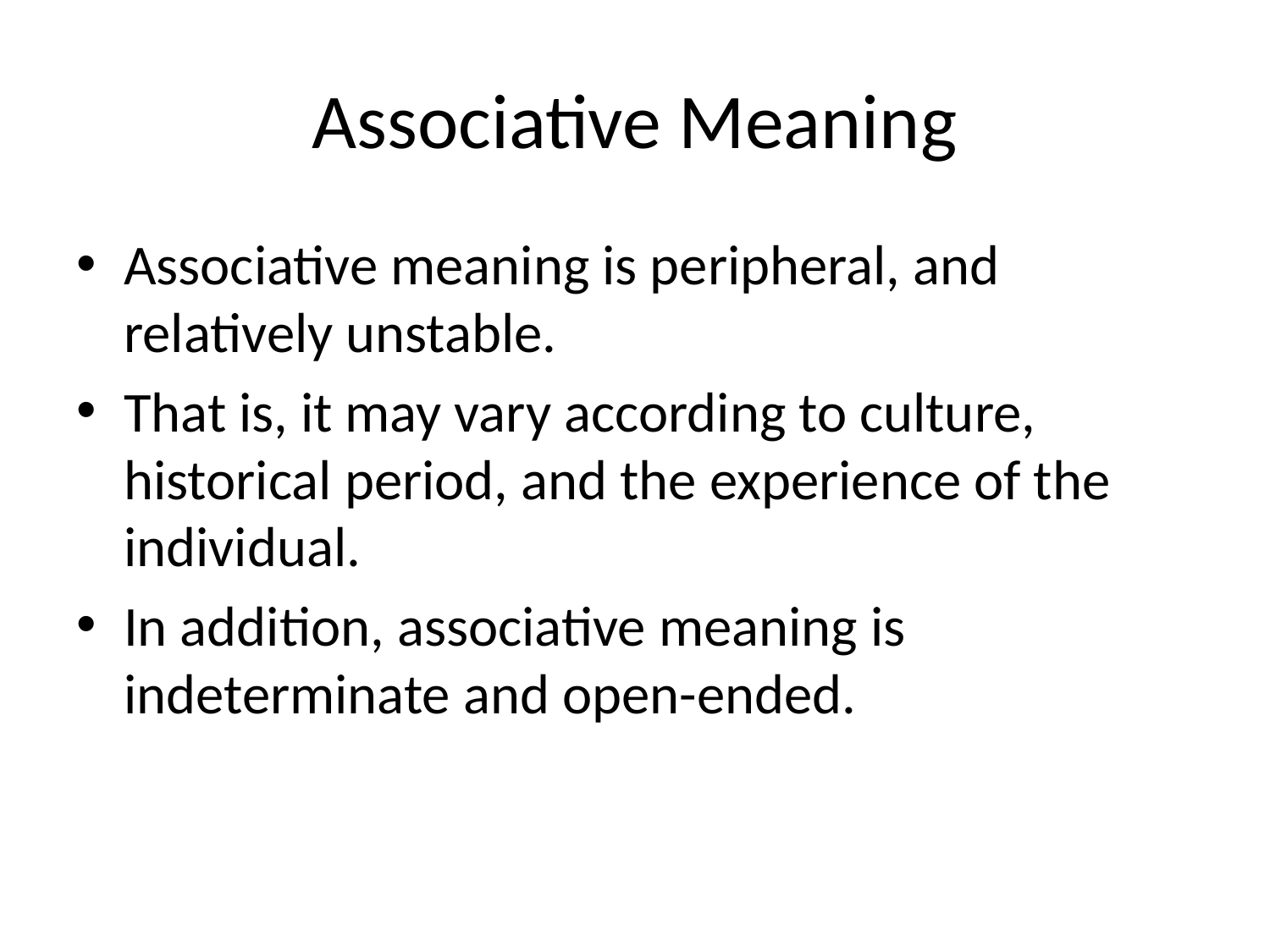

# Associative Meaning
Associative meaning is peripheral, and relatively unstable.
That is, it may vary according to culture, historical period, and the experience of the individual.
In addition, associative meaning is indeterminate and open-ended.